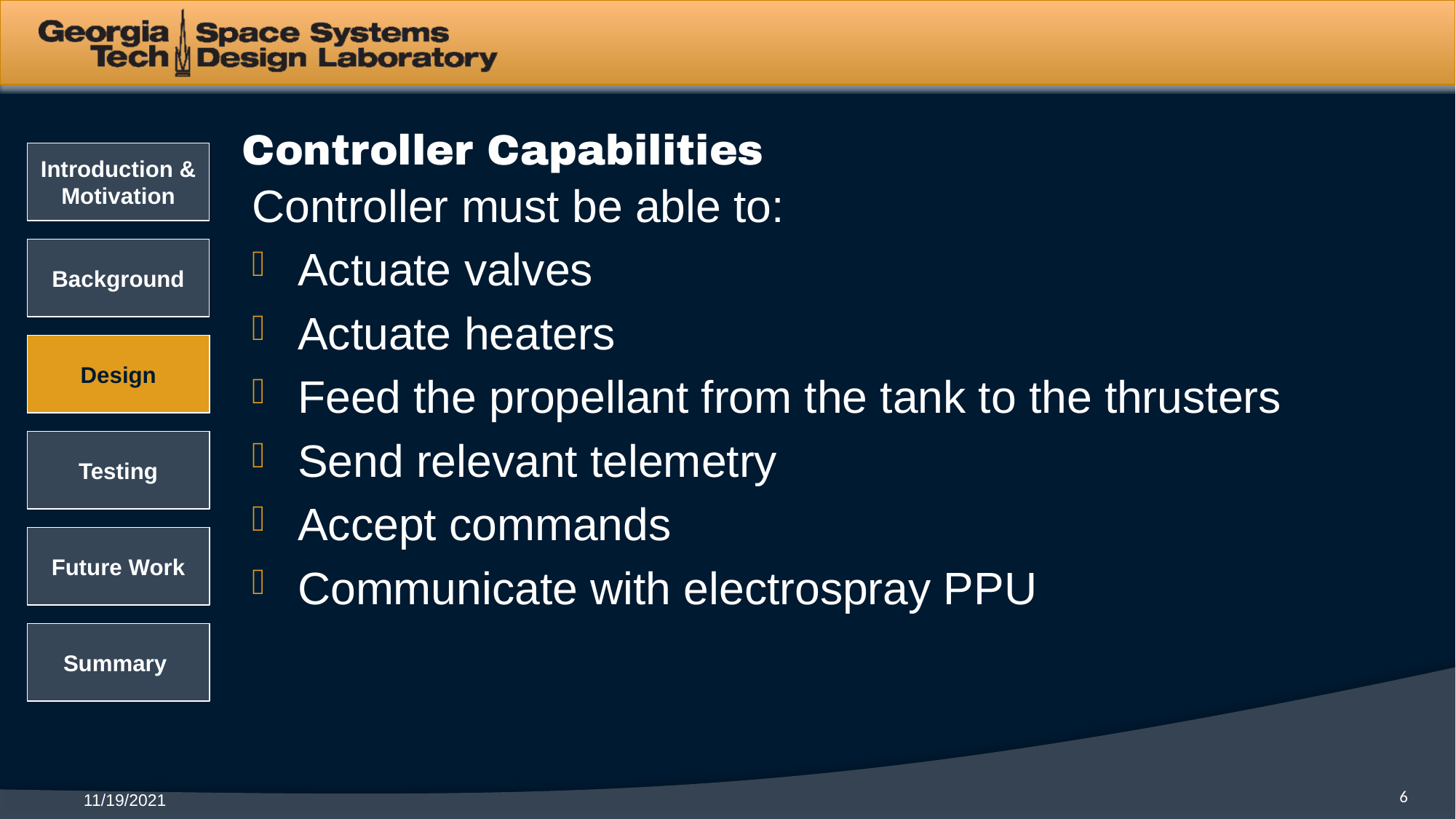

# Controller Capabilities
Controller must be able to:
Actuate valves
Actuate heaters
Feed the propellant from the tank to the thrusters
Send relevant telemetry
Accept commands
Communicate with electrospray PPU

6
11/19/2021